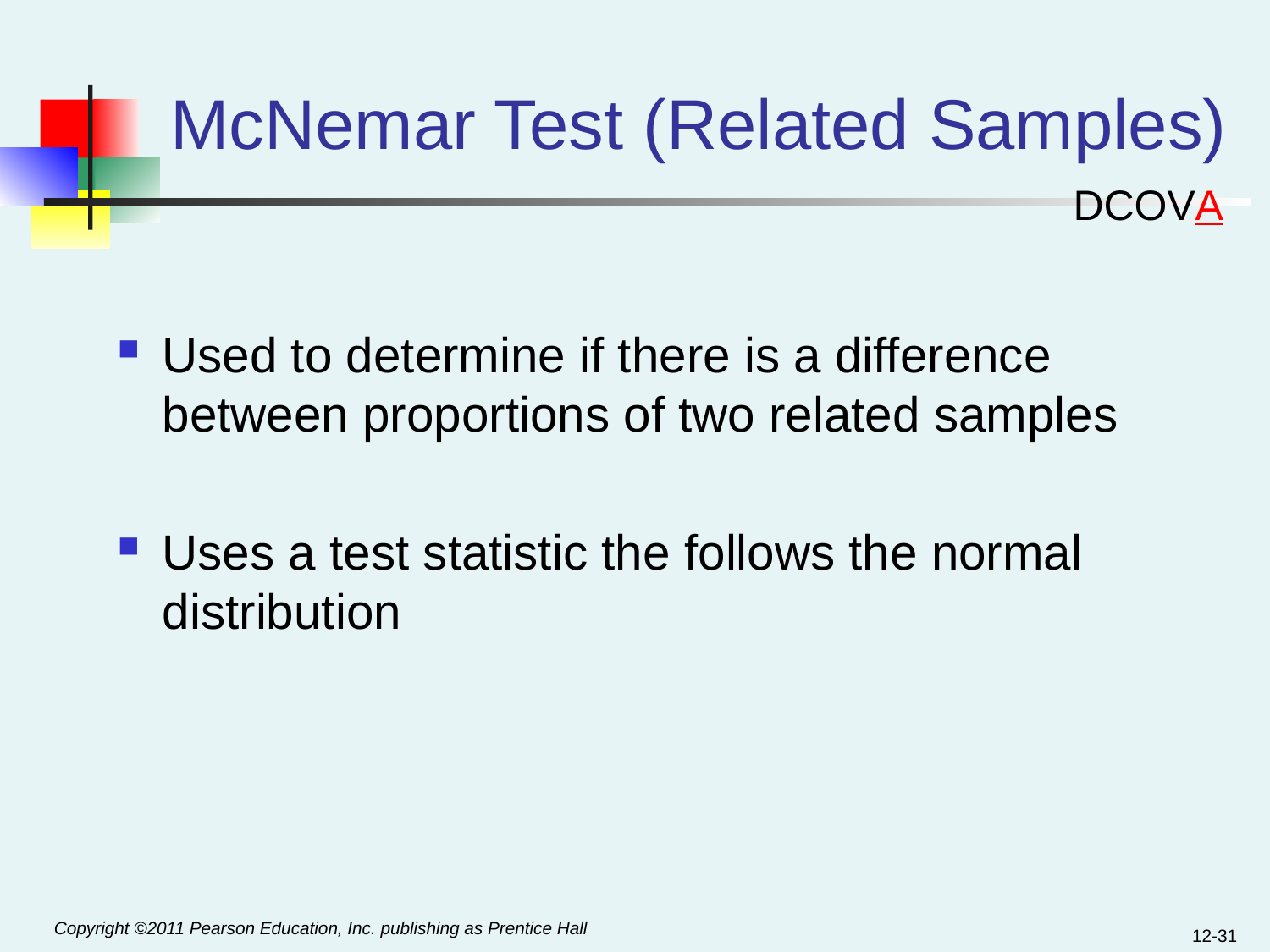

# McNemar Test (Related Samples)
DCOVA
Used to determine if there is a difference between proportions of two related samples

Uses a test statistic the follows the normal distribution
12-31